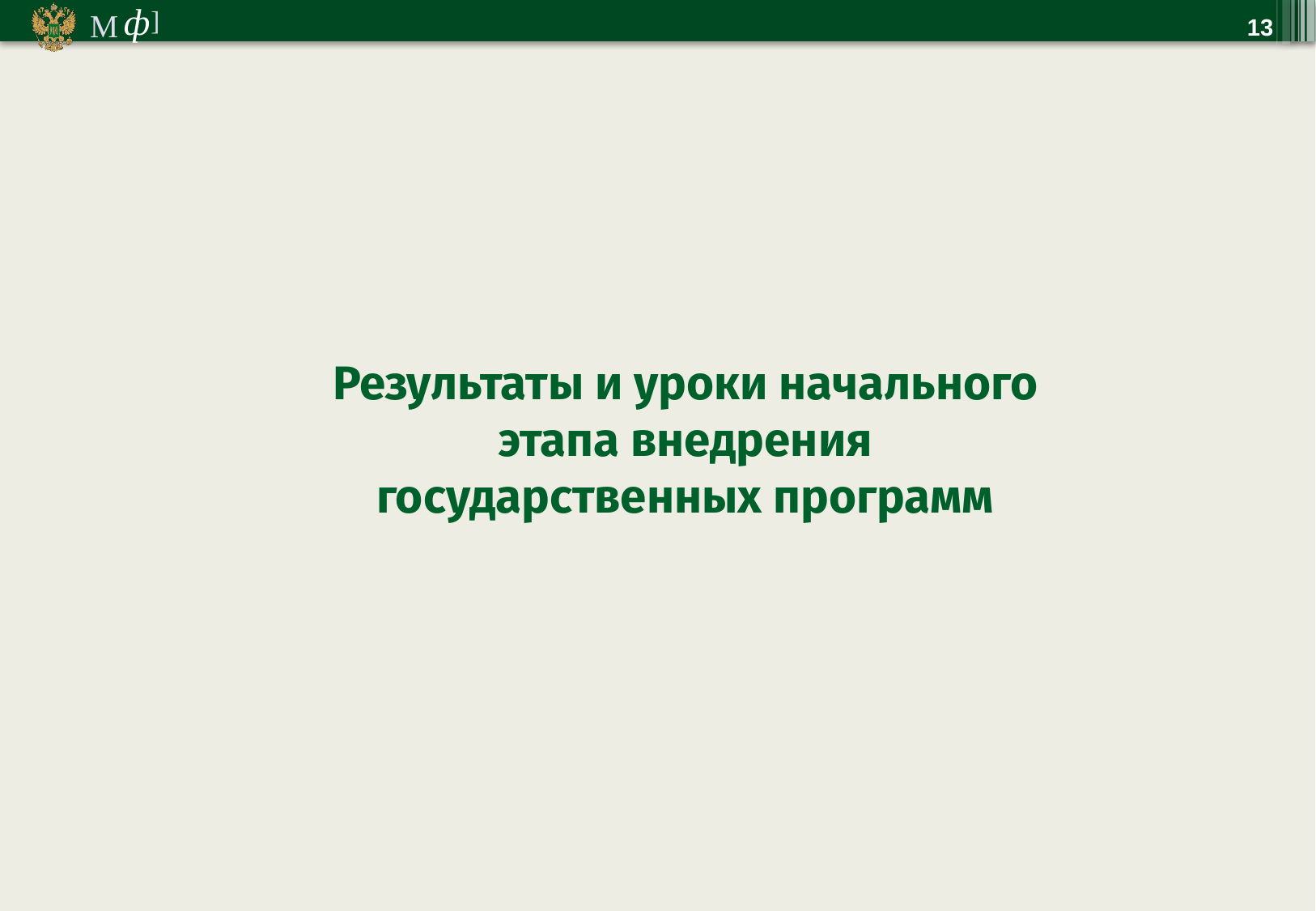

13
Результаты и уроки начального этапа внедрения государственных программ